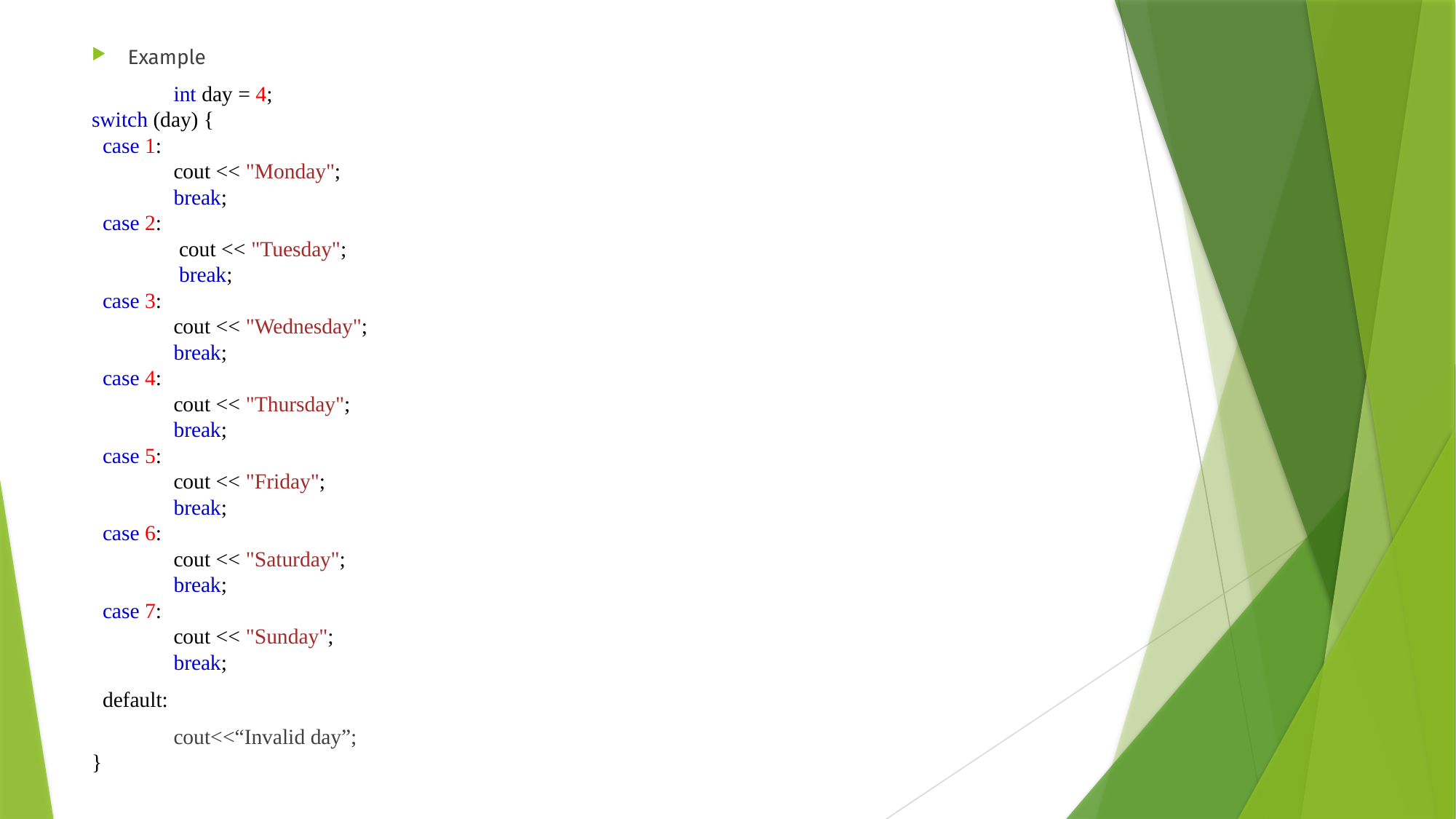

Example
	int day = 4;
switch (day) {
  case 1:
    	cout << "Monday";
    	break;
  case 2:
   	 cout << "Tuesday";
   	 break;
  case 3:
    	cout << "Wednesday";
    	break;
  case 4:
    	cout << "Thursday";
    	break;
  case 5:
    	cout << "Friday";
    	break;
  case 6:
    	cout << "Saturday";
    	break;
  case 7:
    	cout << "Sunday";
    	break;
  default:
	cout<<“Invalid day”;
}